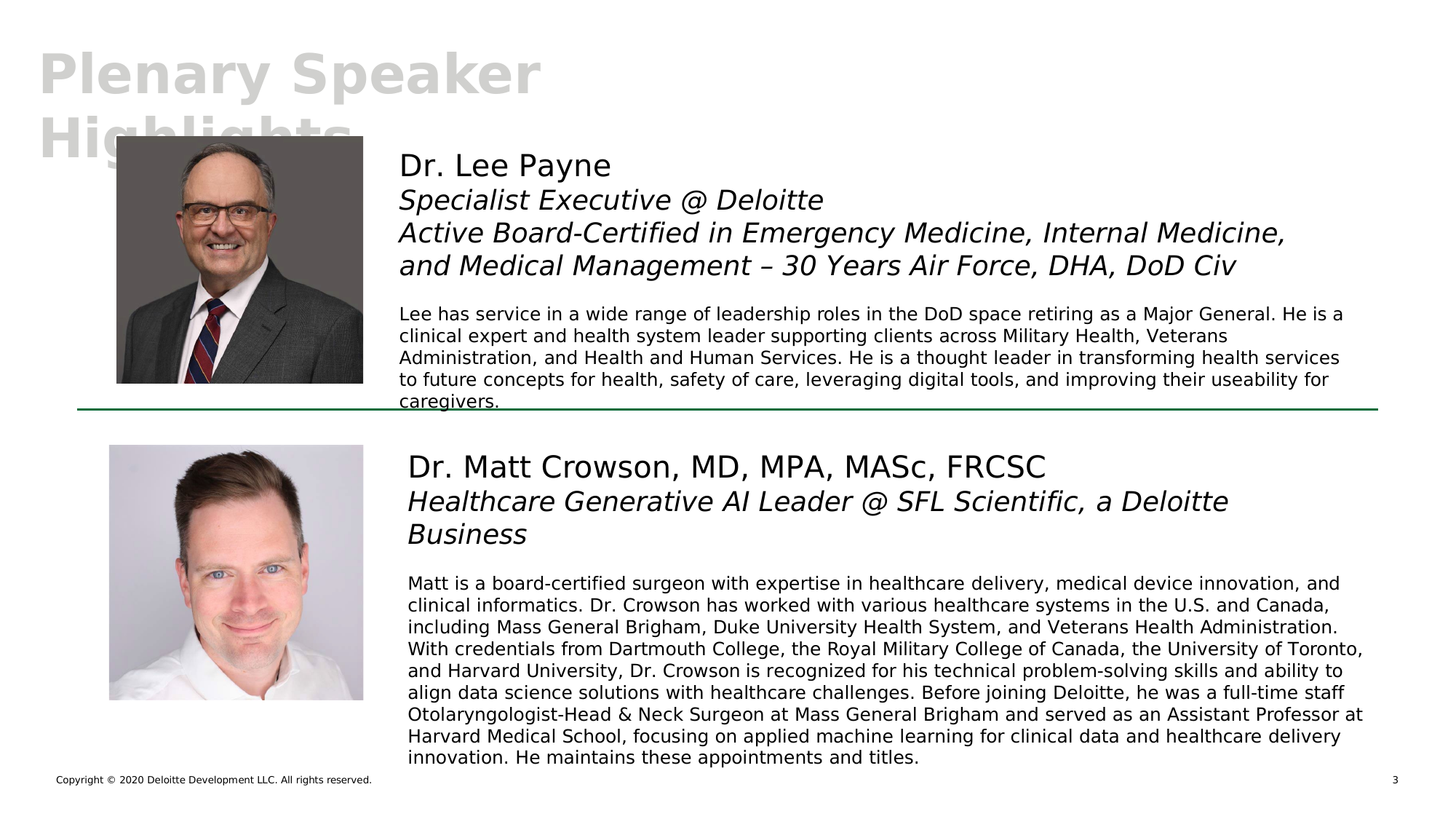

Plenary Speaker Highlights

Dr. Lee Payne
Specialist Executive @ Deloitte
Active Board-Certified in Emergency Medicine, Internal Medicine, and Medical Management – 30 Years Air Force, DHA, DoD Civ
Lee has service in a wide range of leadership roles in the DoD space retiring as a Major General. He is a clinical expert and health system leader supporting clients across Military Health, Veterans Administration, and Health and Human Services. He is a thought leader in transforming health services to future concepts for health, safety of care, leveraging digital tools, and improving their useability for caregivers.

Dr. Matt Crowson, MD, MPA, MASc, FRCSC
Healthcare Generative AI Leader @ SFL Scientific, a Deloitte Business
Matt is a board-certified surgeon with expertise in healthcare delivery, medical device innovation, and clinical informatics. Dr. Crowson has worked with various healthcare systems in the U.S. and Canada, including Mass General Brigham, Duke University Health System, and Veterans Health Administration. With credentials from Dartmouth College, the Royal Military College of Canada, the University of Toronto, and Harvard University, Dr. Crowson is recognized for his technical problem-solving skills and ability to align data science solutions with healthcare challenges. Before joining Deloitte, he was a full-time staff Otolaryngologist-Head & Neck Surgeon at Mass General Brigham and served as an Assistant Professor at Harvard Medical School, focusing on applied machine learning for clinical data and healthcare delivery innovation. He maintains these appointments and titles.

Copyright © 2020 Deloitte Development LLC. All rights reserved.
3